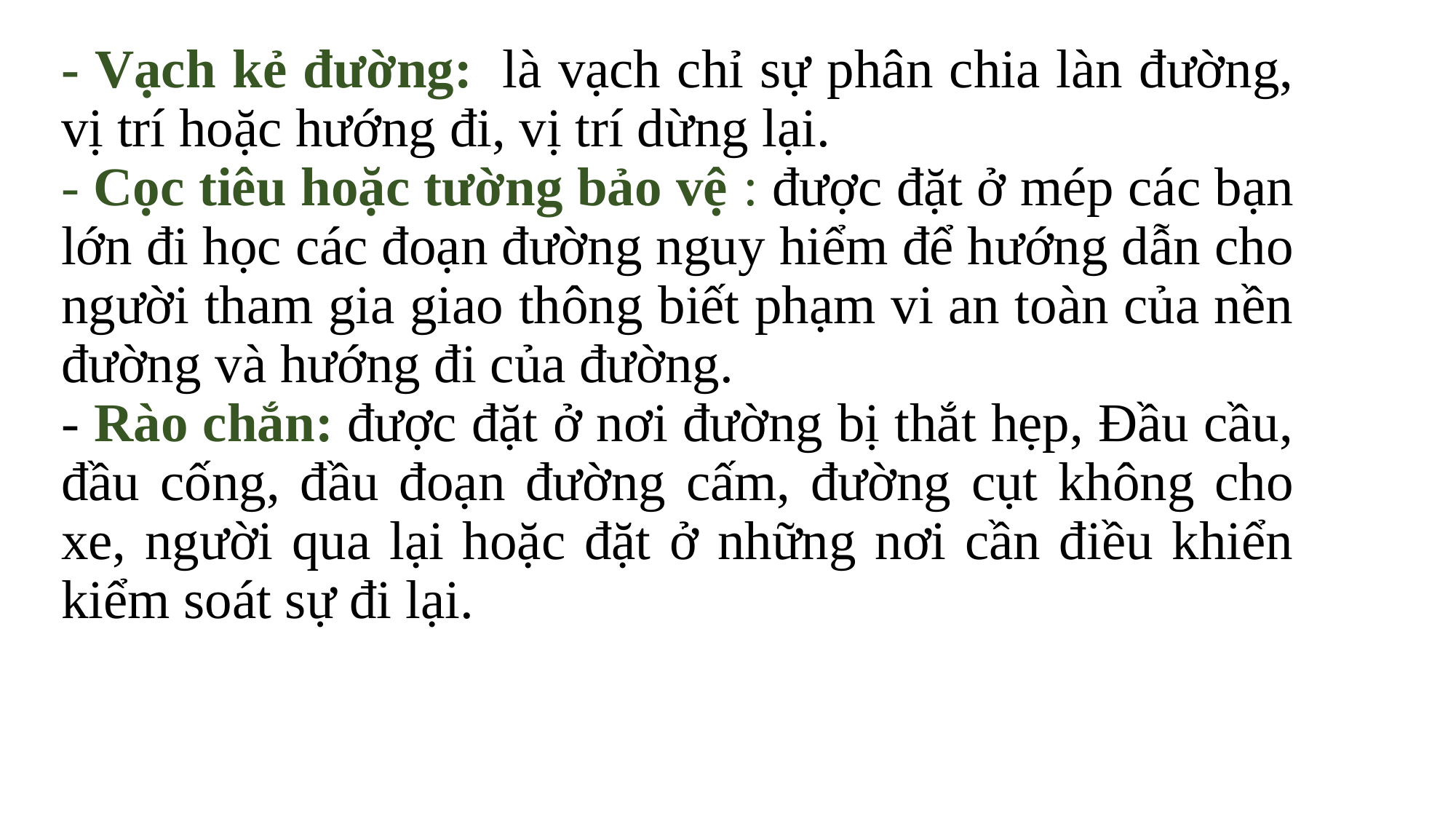

# - Vạch kẻ đường:  là vạch chỉ sự phân chia làn đường, vị trí hoặc hướng đi, vị trí dừng lại.
- Cọc tiêu hoặc tường bảo vệ : được đặt ở mép các bạn lớn đi học các đoạn đường nguy hiểm để hướng dẫn cho người tham gia giao thông biết phạm vi an toàn của nền đường và hướng đi của đường.
- Rào chắn: được đặt ở nơi đường bị thắt hẹp, Đầu cầu, đầu cống, đầu đoạn đường cấm, đường cụt không cho xe, người qua lại hoặc đặt ở những nơi cần điều khiển kiểm soát sự đi lại.